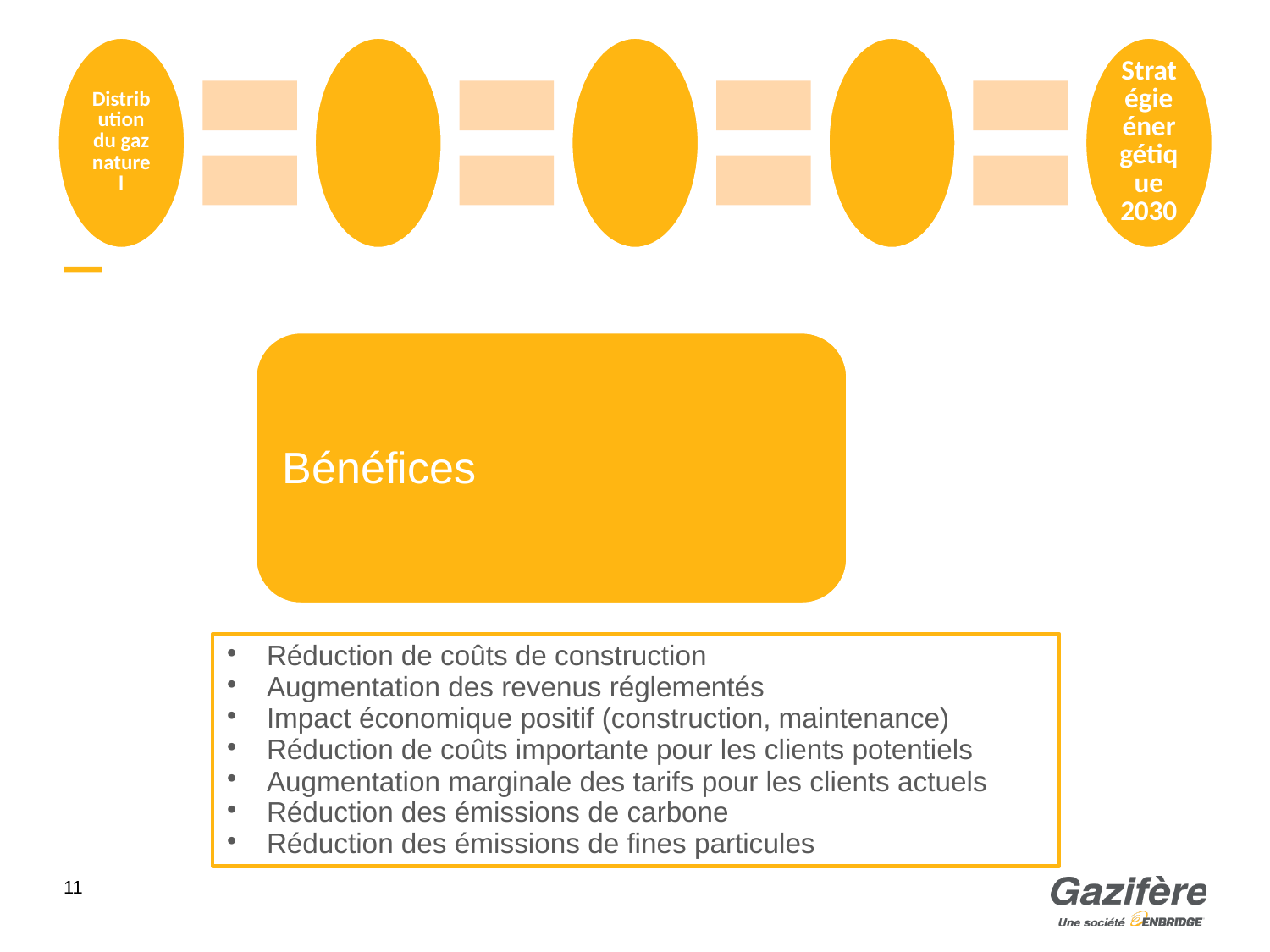

Distribution du gaz naturel
Stratégie énergétique 2030

Bénéfices
Réduction de coûts de construction
Augmentation des revenus réglementés
Impact économique positif (construction, maintenance)
Réduction de coûts importante pour les clients potentiels
Augmentation marginale des tarifs pour les clients actuels
Réduction des émissions de carbone
Réduction des émissions de fines particules
Statu quo